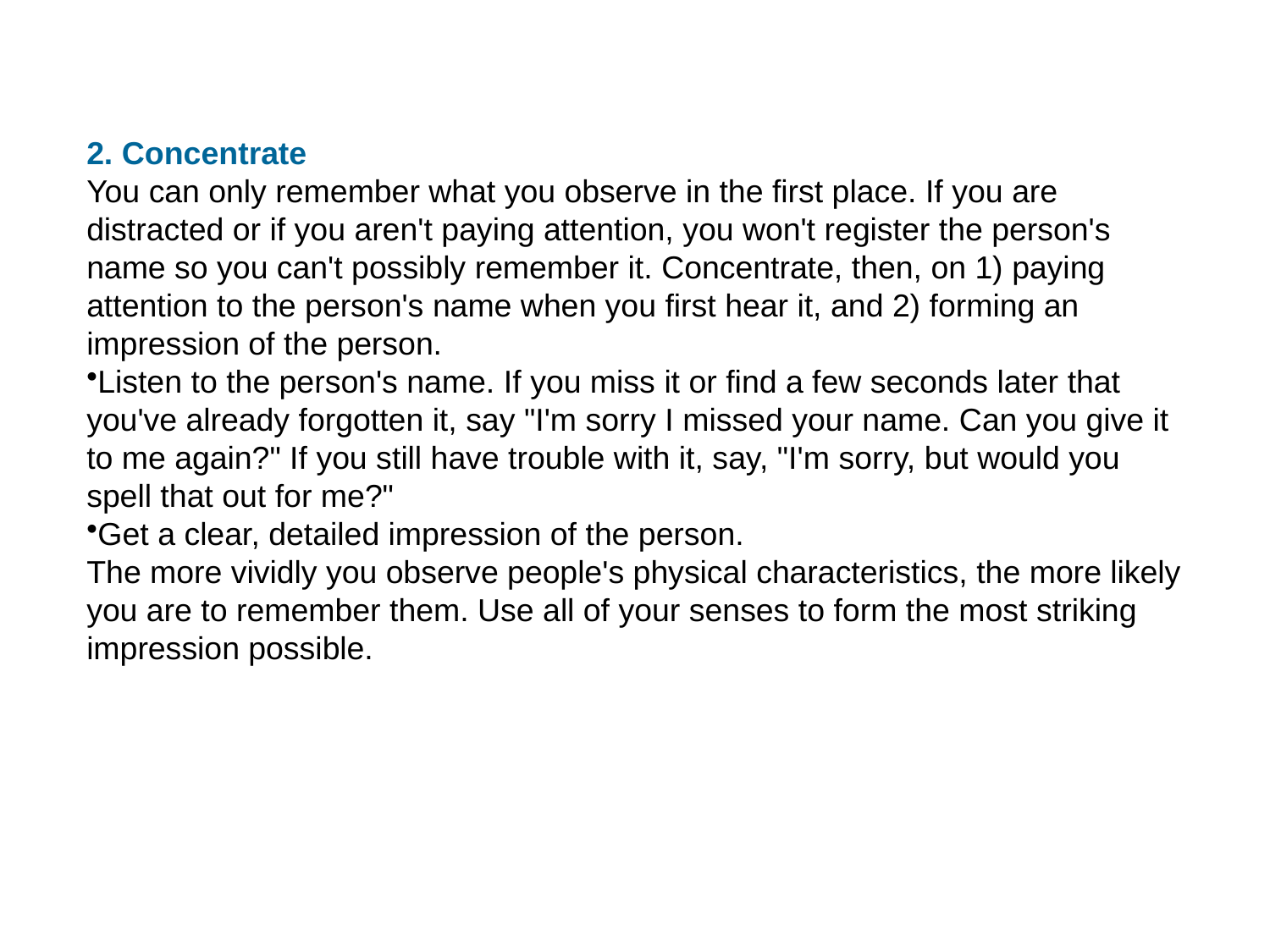

2. Concentrate
You can only remember what you observe in the first place. If you are distracted or if you aren't paying attention, you won't register the person's name so you can't possibly remember it. Concentrate, then, on 1) paying attention to the person's name when you first hear it, and 2) forming an impression of the person.
Listen to the person's name. If you miss it or find a few seconds later that you've already forgotten it, say "I'm sorry I missed your name. Can you give it to me again?" If you still have trouble with it, say, "I'm sorry, but would you spell that out for me?"
Get a clear, detailed impression of the person.
The more vividly you observe people's physical characteristics, the more likely you are to remember them. Use all of your senses to form the most striking impression possible.